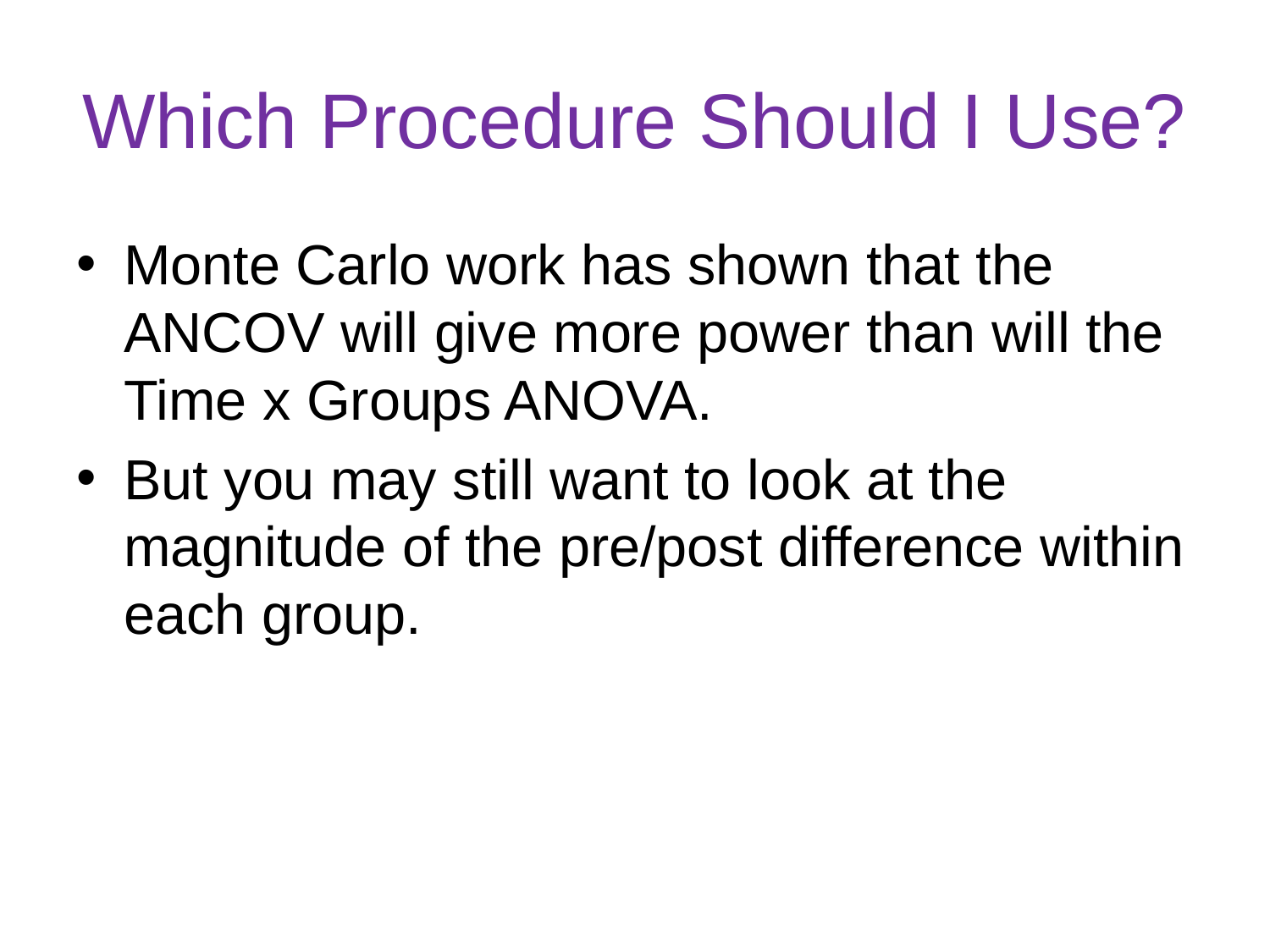

# Which Procedure Should I Use?
Monte Carlo work has shown that the ANCOV will give more power than will the Time x Groups ANOVA.
But you may still want to look at the magnitude of the pre/post difference within each group.